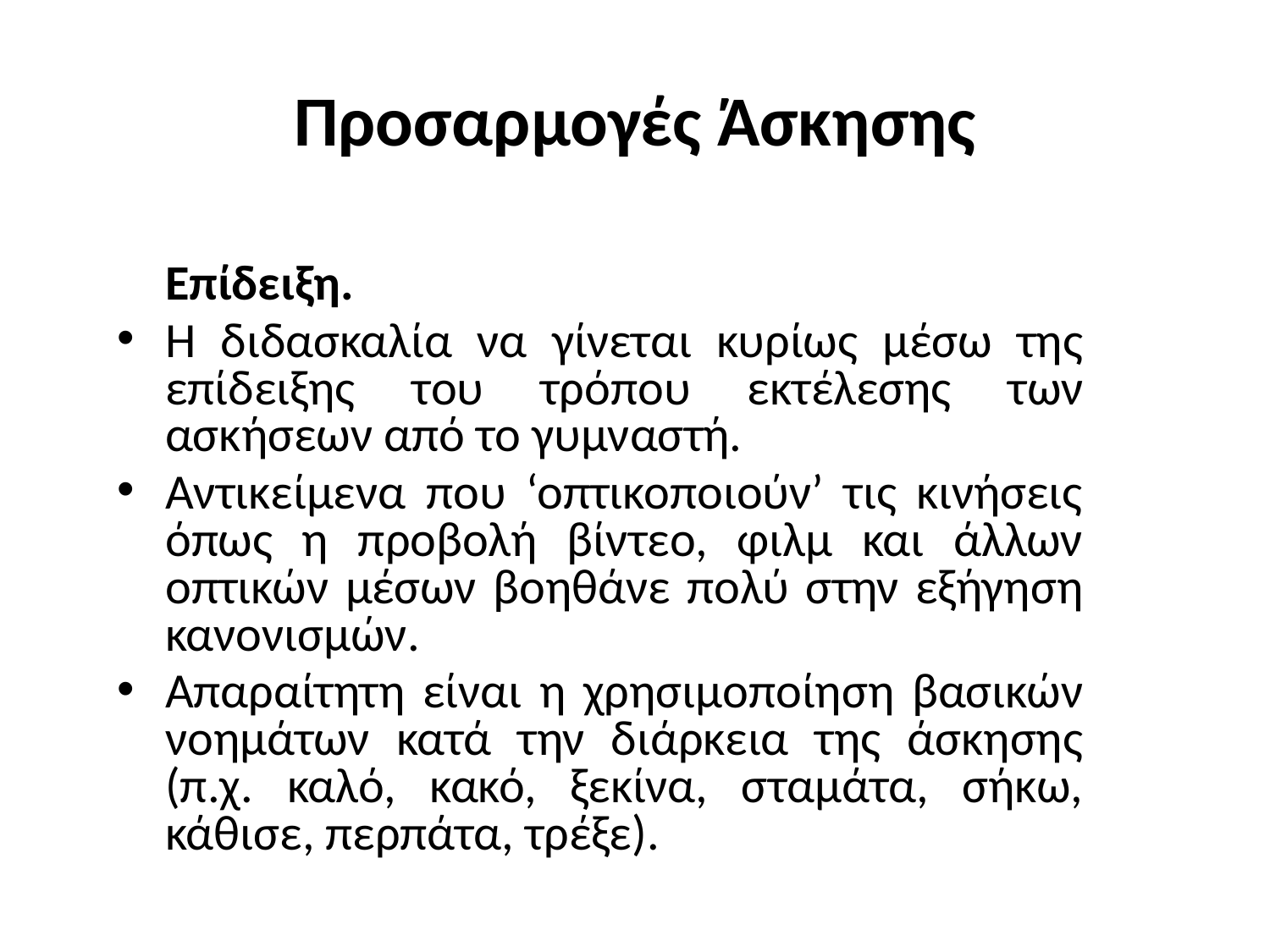

# Προσαρμογές Άσκησης
	Επίδειξη.
Η διδασκαλία να γίνεται κυρίως μέσω της επίδειξης του τρόπου εκτέλεσης των ασκήσεων από το γυμναστή.
Αντικείμενα που ‘οπτικοποιούν’ τις κινήσεις όπως η προβολή βίντεο, φιλμ και άλλων οπτικών μέσων βοηθάνε πολύ στην εξήγηση κανονισμών.
Απαραίτητη είναι η χρησιμοποίηση βασικών νοημάτων κατά την διάρκεια της άσκησης (π.χ. καλό, κακό, ξεκίνα, σταμάτα, σήκω, κάθισε, περπάτα, τρέξε).